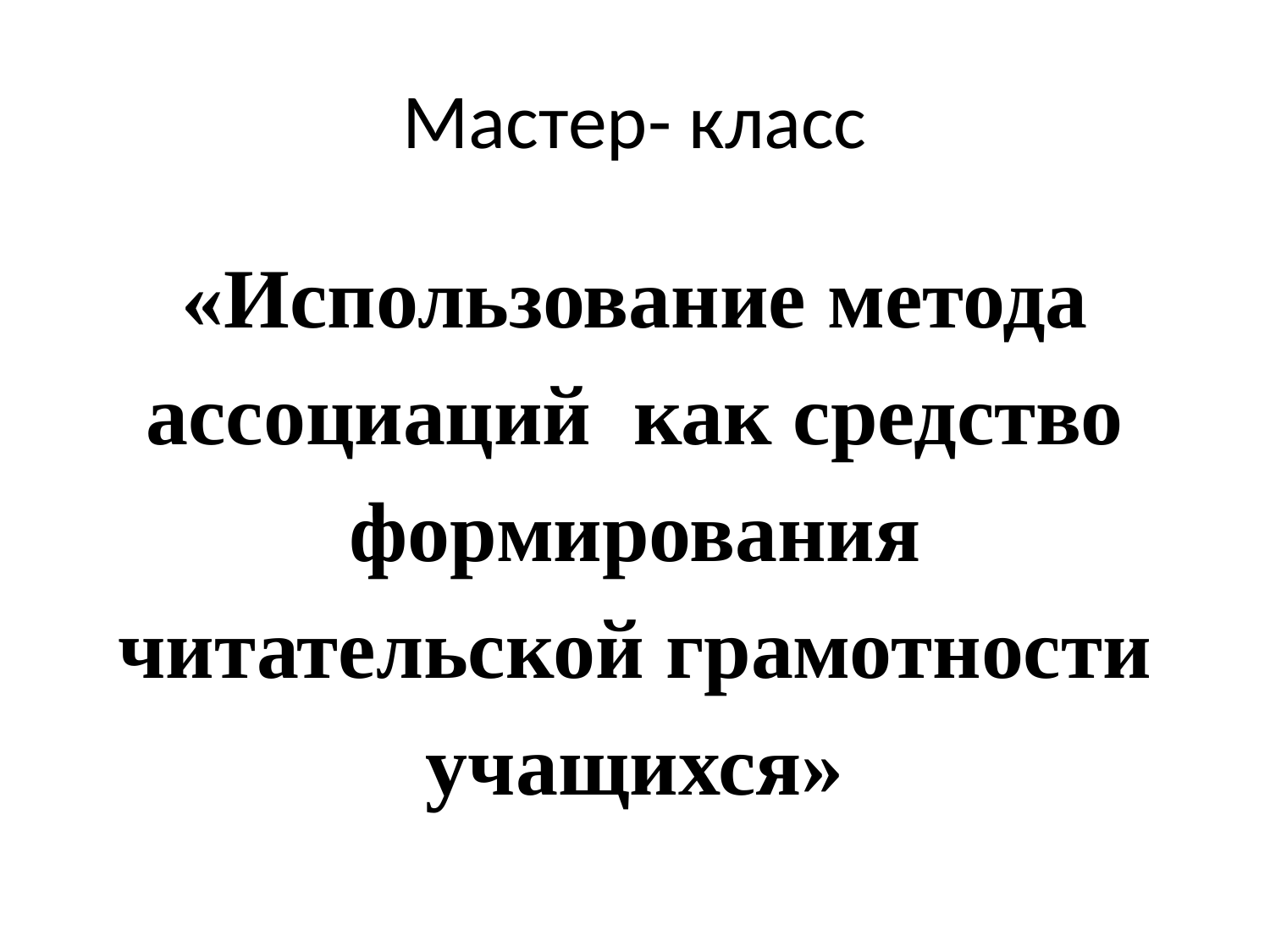

# Мастер- класс
«Использование метода ассоциаций  как средство формирования читательской грамотности учащихся»